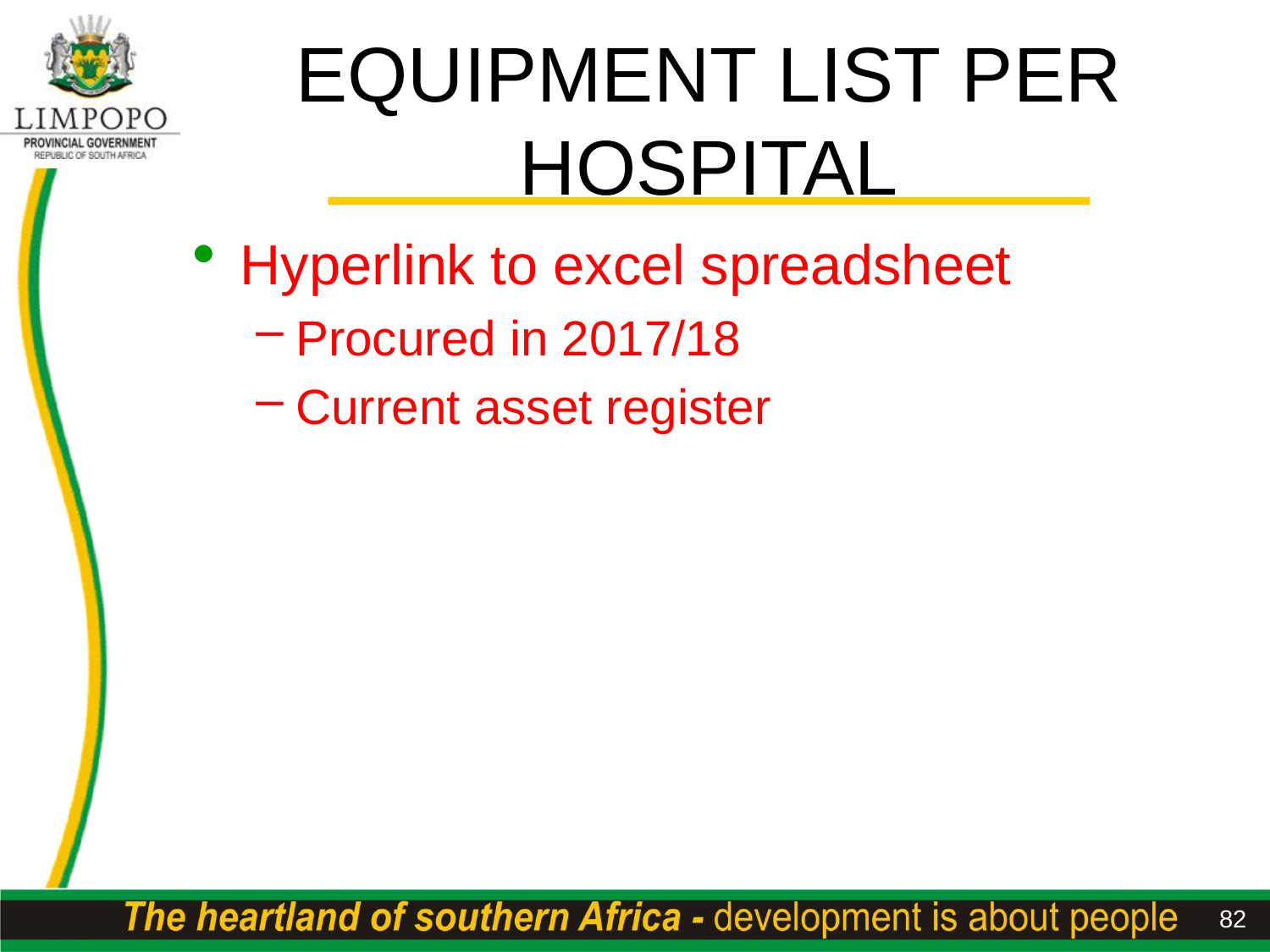

# EQUIPMENT LIST PER HOSPITAL
Hyperlink to excel spreadsheet
Procured in 2017/18
Current asset register

82